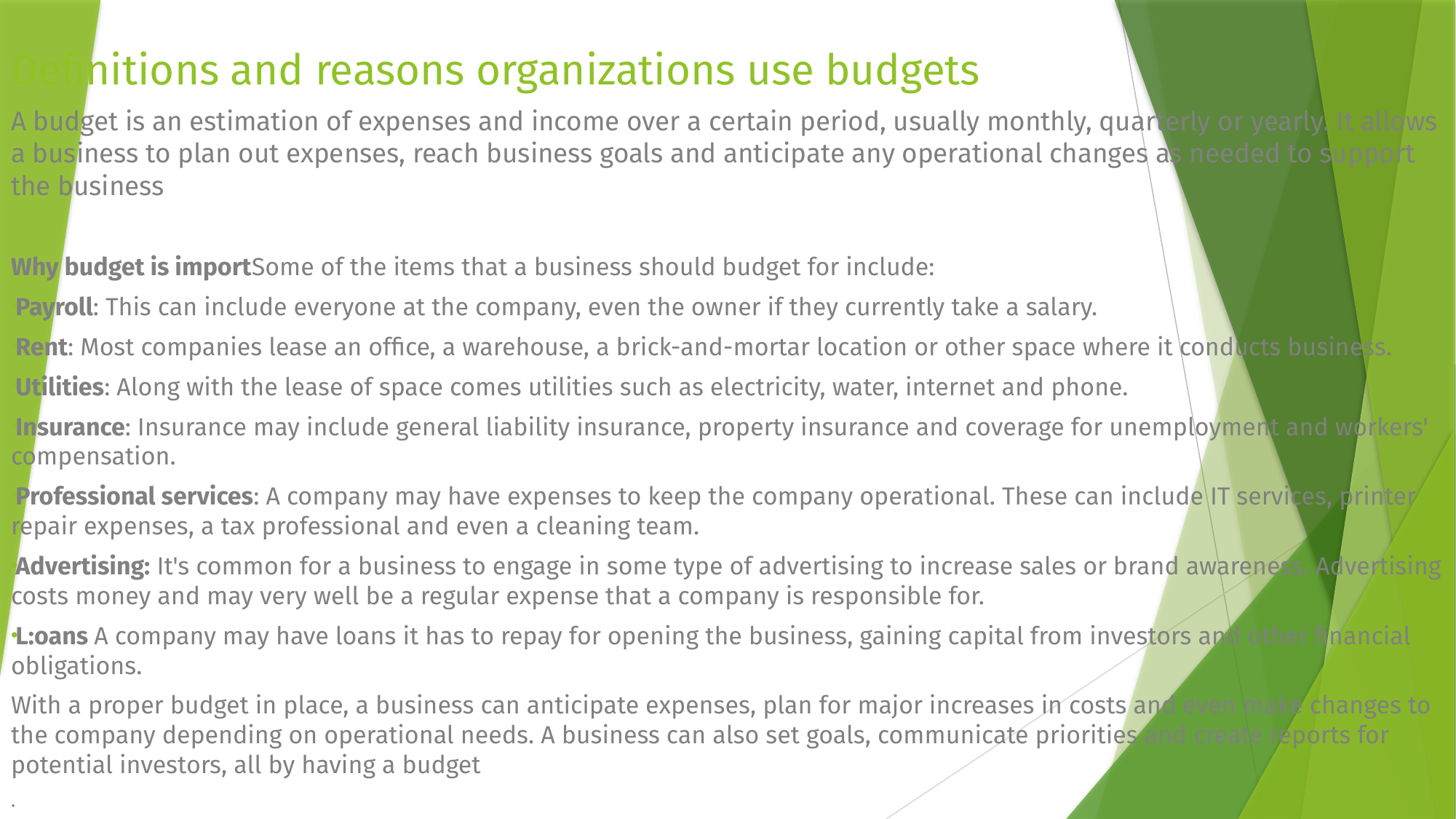

# Definitions and reasons organizations use budgets
A budget is an estimation of expenses and income over a certain period, usually monthly, quarterly or yearly. It allows a business to plan out expenses, reach business goals and anticipate any operational changes as needed to support the business

Why budget is importSome of the items that a business should budget for include:
Payroll: This can include everyone at the company, even the owner if they currently take a salary.
Rent: Most companies lease an office, a warehouse, a brick-and-mortar location or other space where it conducts business.
Utilities: Along with the lease of space comes utilities such as electricity, water, internet and phone.
Insurance: Insurance may include general liability insurance, property insurance and coverage for unemployment and workers' compensation.
Professional services: A company may have expenses to keep the company operational. These can include IT services, printer repair expenses, a tax professional and even a cleaning team.
Advertising: It's common for a business to engage in some type of advertising to increase sales or brand awareness. Advertising costs money and may very well be a regular expense that a company is responsible for.
L:oans A company may have loans it has to repay for opening the business, gaining capital from investors and other financial obligations.
With a proper budget in place, a business can anticipate expenses, plan for major increases in costs and even make changes to the company depending on operational needs. A business can also set goals, communicate priorities and create reports for potential investors, all by having a budget
.